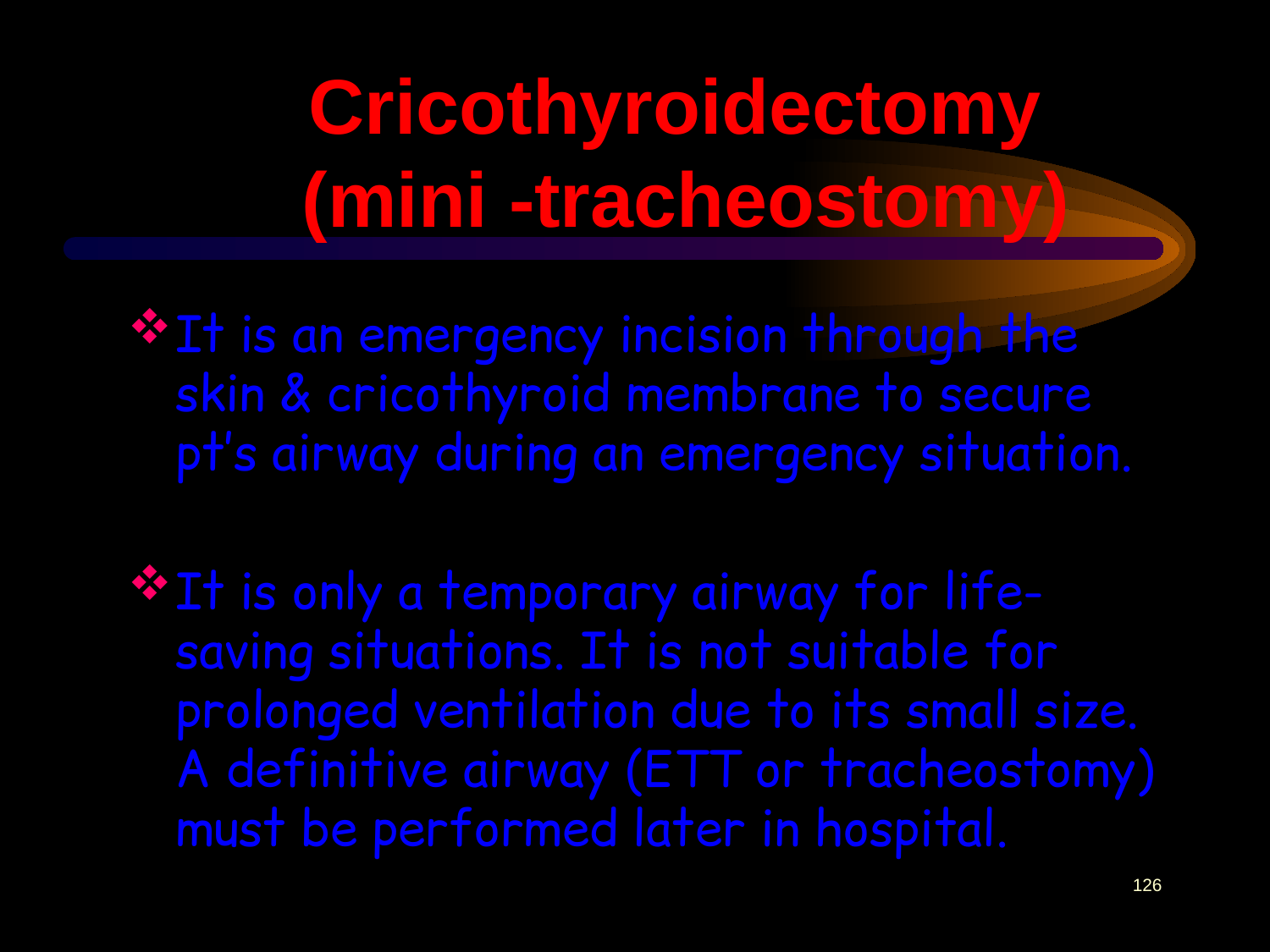

# Cricothyroidectomy (mini -tracheostomy)
It is an emergency incision through the skin & cricothyroid membrane to secure pt’s airway during an emergency situation.

It is only a temporary airway for life-saving situations. It is not suitable for prolonged ventilation due to its small size. A definitive airway (ETT or tracheostomy) must be performed later in hospital.
126